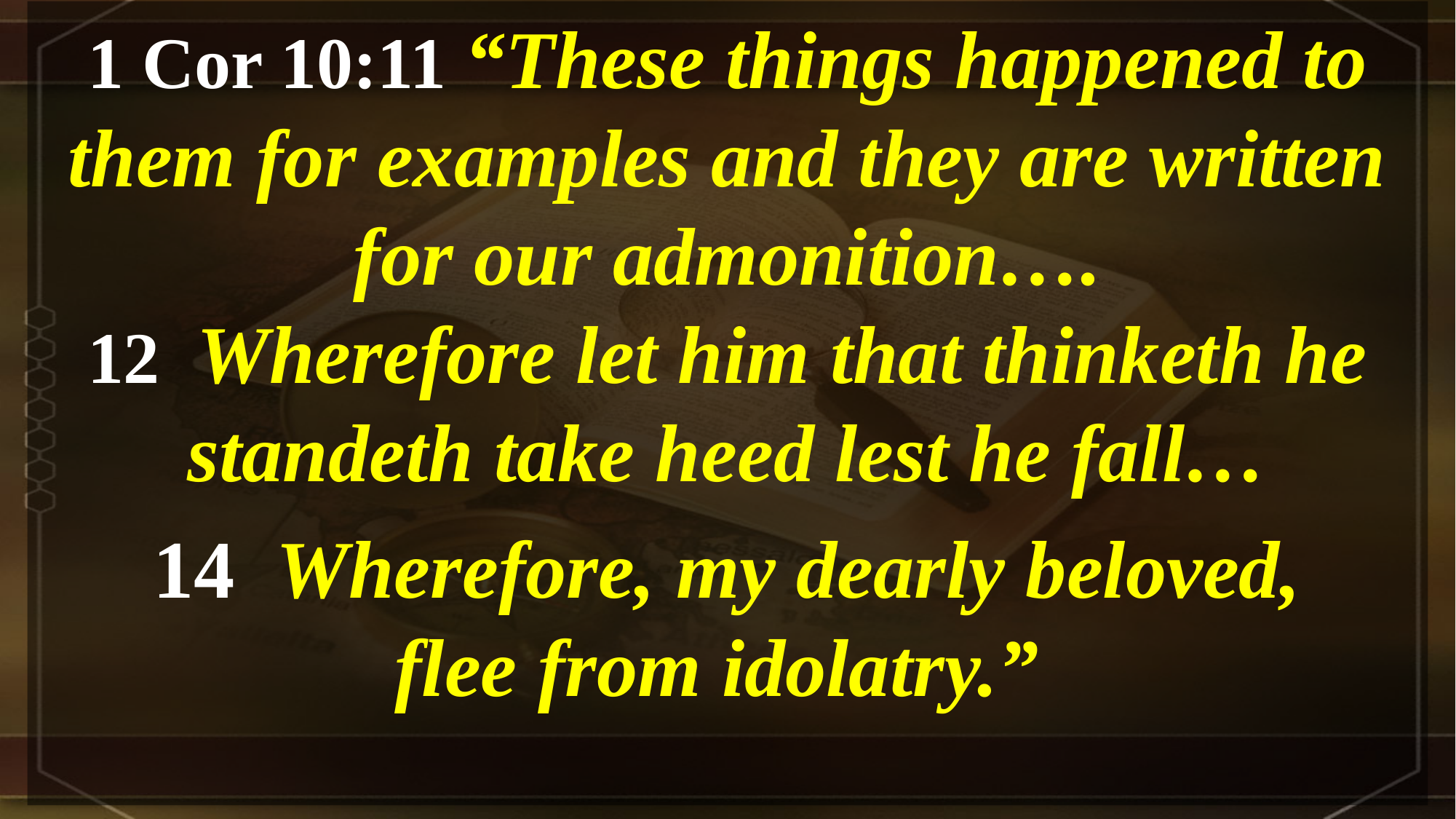

1 Cor 10:11 “These things happened to them for examples and they are written for our admonition….
12  Wherefore let him that thinketh he standeth take heed lest he fall…
 14  Wherefore, my dearly beloved,
flee from idolatry.”